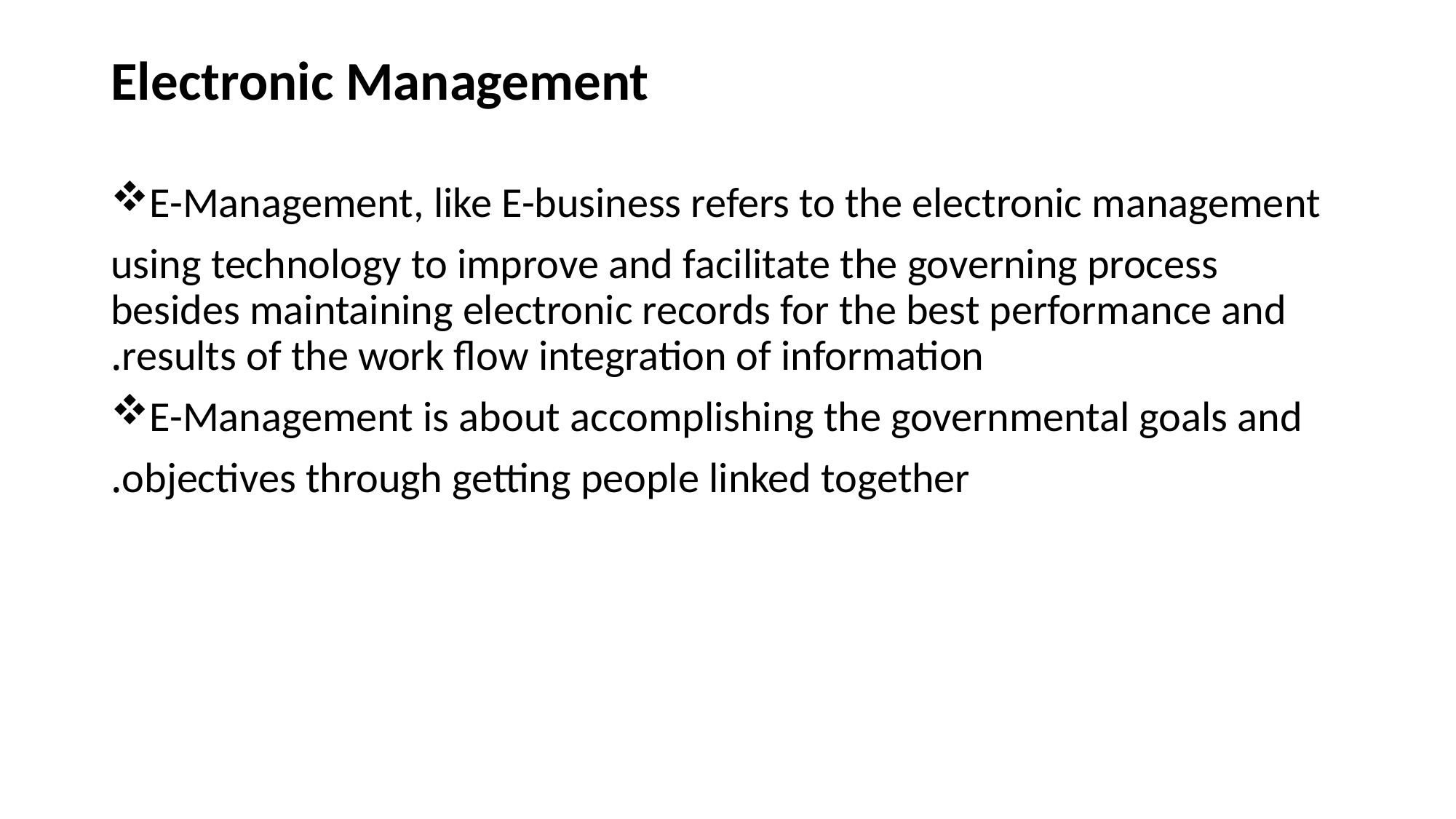

# Electronic Management
E-Management, like E-business refers to the electronic management
using technology to improve and facilitate the governing process besides maintaining electronic records for the best performance and results of the work flow integration of information.
E-Management is about accomplishing the governmental goals and
objectives through getting people linked together.